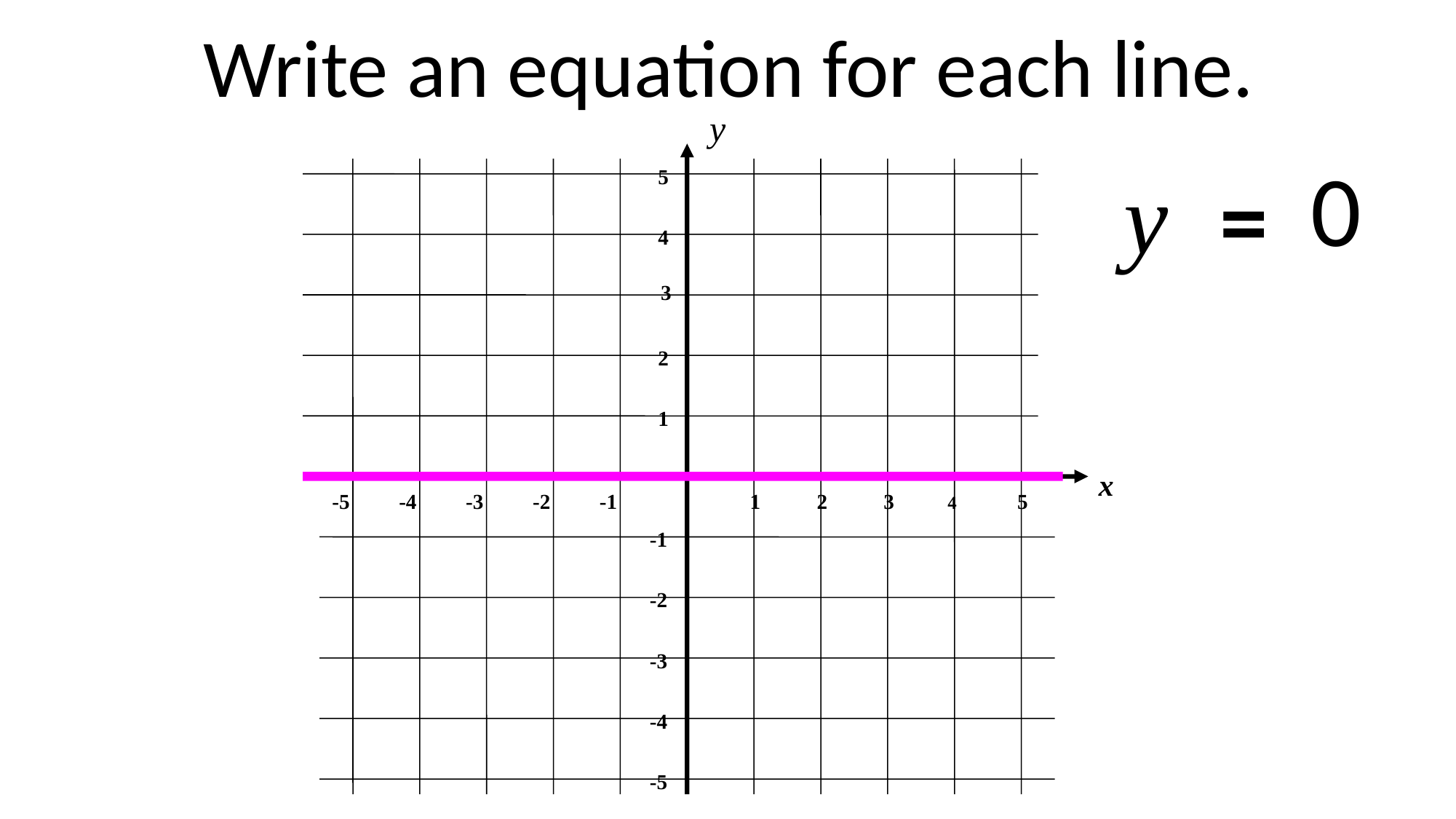

Write an equation for each line.
y

5

4

3

2

1

x

-5
-4
-3
-2
-1
1
2
3
5
4
-1

-2

-3

-4

-5

| y | = | 0 |
| --- | --- | --- |